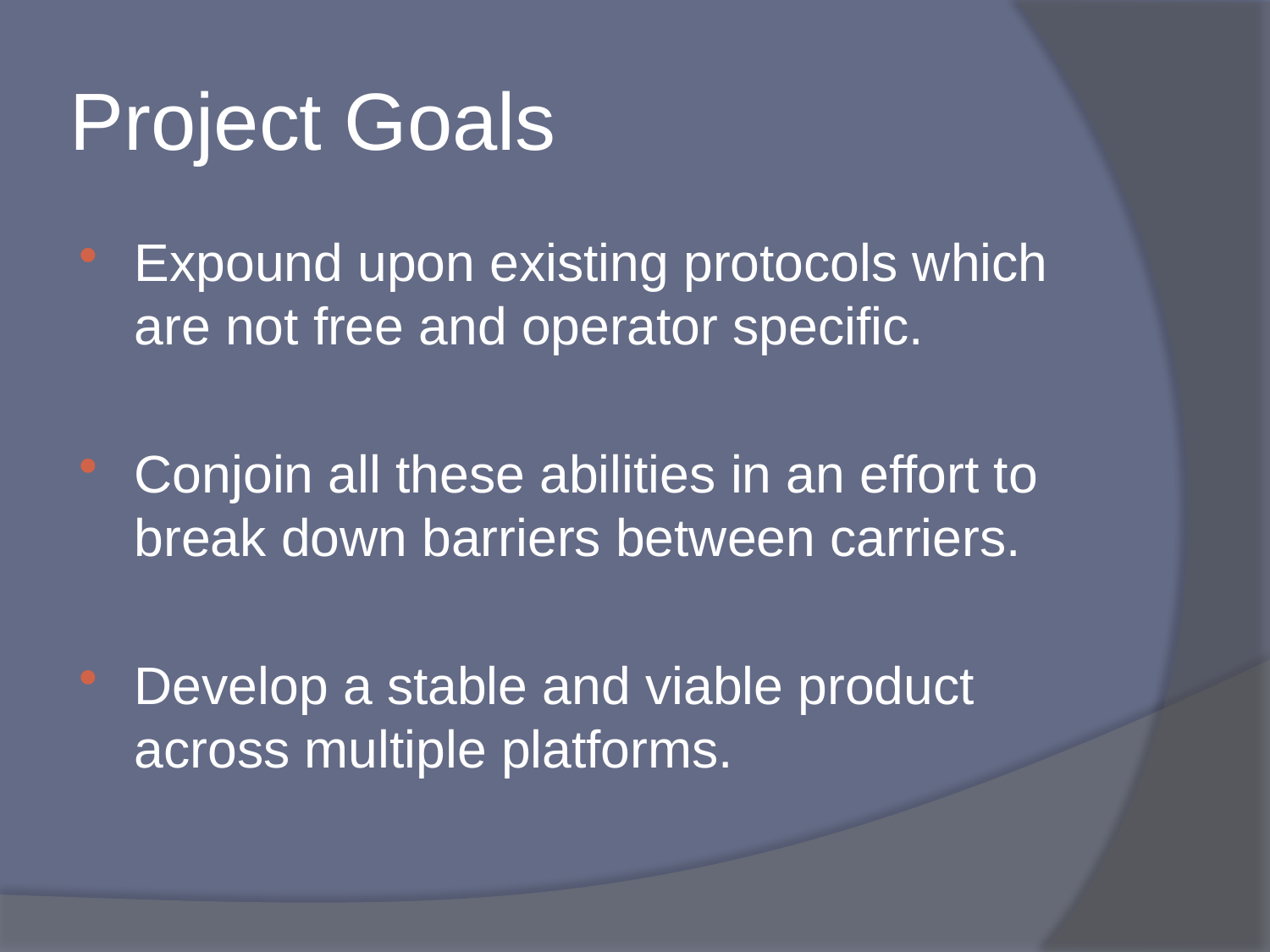

# Project Goals
Expound upon existing protocols which are not free and operator specific.

Conjoin all these abilities in an effort to break down barriers between carriers.

Develop a stable and viable product across multiple platforms.